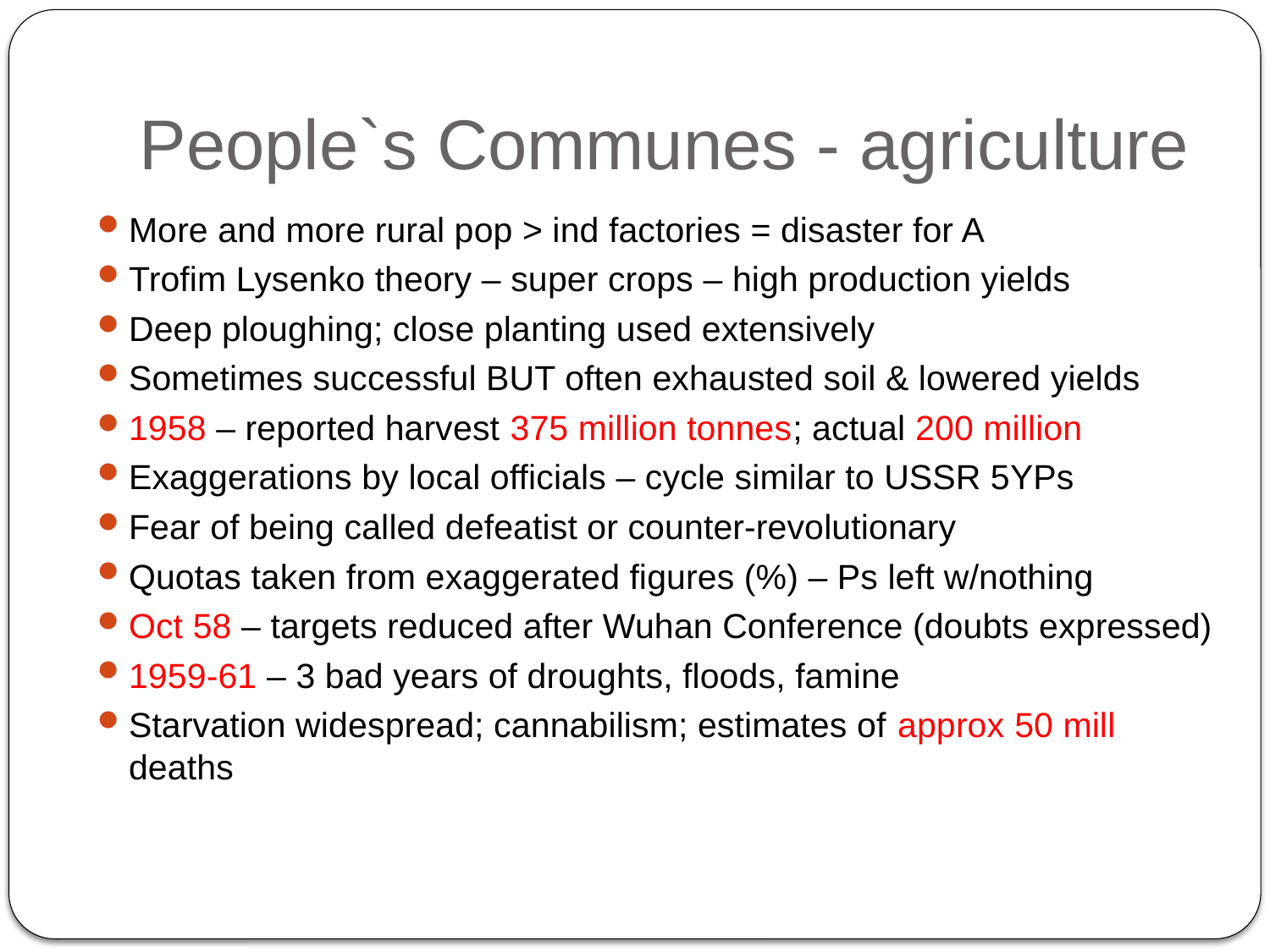

# People`s Communes - agriculture
More and more rural pop > ind factories = disaster for A
Trofim Lysenko theory – super crops – high production yields
Deep ploughing; close planting used extensively
Sometimes successful BUT often exhausted soil & lowered yields
1958 – reported harvest 375 million tonnes; actual 200 million
Exaggerations by local officials – cycle similar to USSR 5YPs
Fear of being called defeatist or counter-revolutionary
Quotas taken from exaggerated figures (%) – Ps left w/nothing
Oct 58 – targets reduced after Wuhan Conference (doubts expressed)
1959-61 – 3 bad years of droughts, floods, famine
Starvation widespread; cannabilism; estimates of approx 50 mill deaths